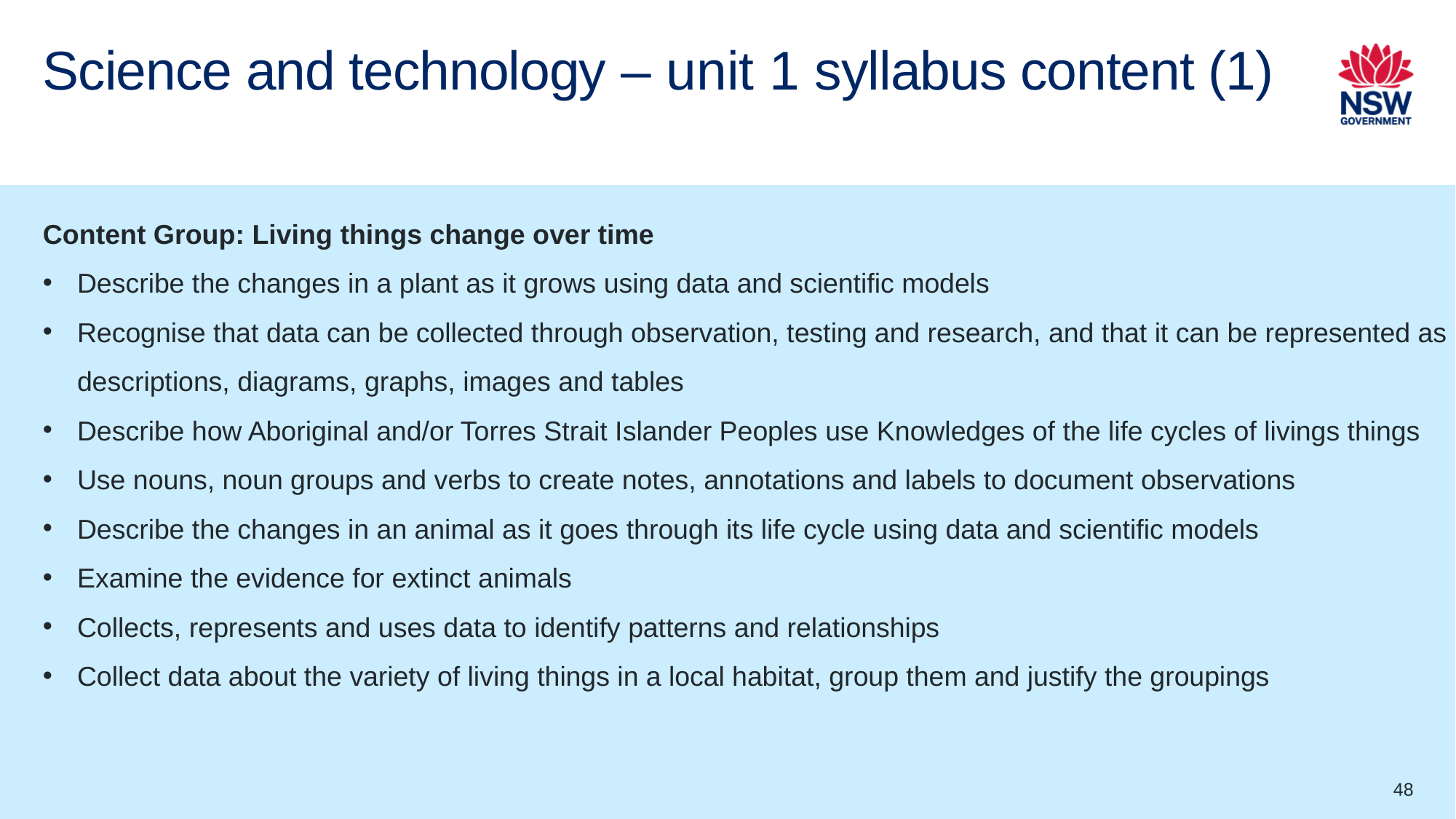

# Science and technology – unit 1 syllabus content (1)
Content Group: Living things change over time
Describe the changes in a plant as it grows using data and scientific models
Recognise that data can be collected through observation, testing and research, and that it can be represented as descriptions, diagrams, graphs, images and tables
Describe how Aboriginal and/or Torres Strait Islander Peoples use Knowledges of the life cycles of livings things
Use nouns, noun groups and verbs to create notes, annotations and labels to document observations
Describe the changes in an animal as it goes through its life cycle using data and scientific models
Examine the evidence for extinct animals
Collects, represents and uses data to identify patterns and relationships
Collect data about the variety of living things in a local habitat, group them and justify the groupings
48